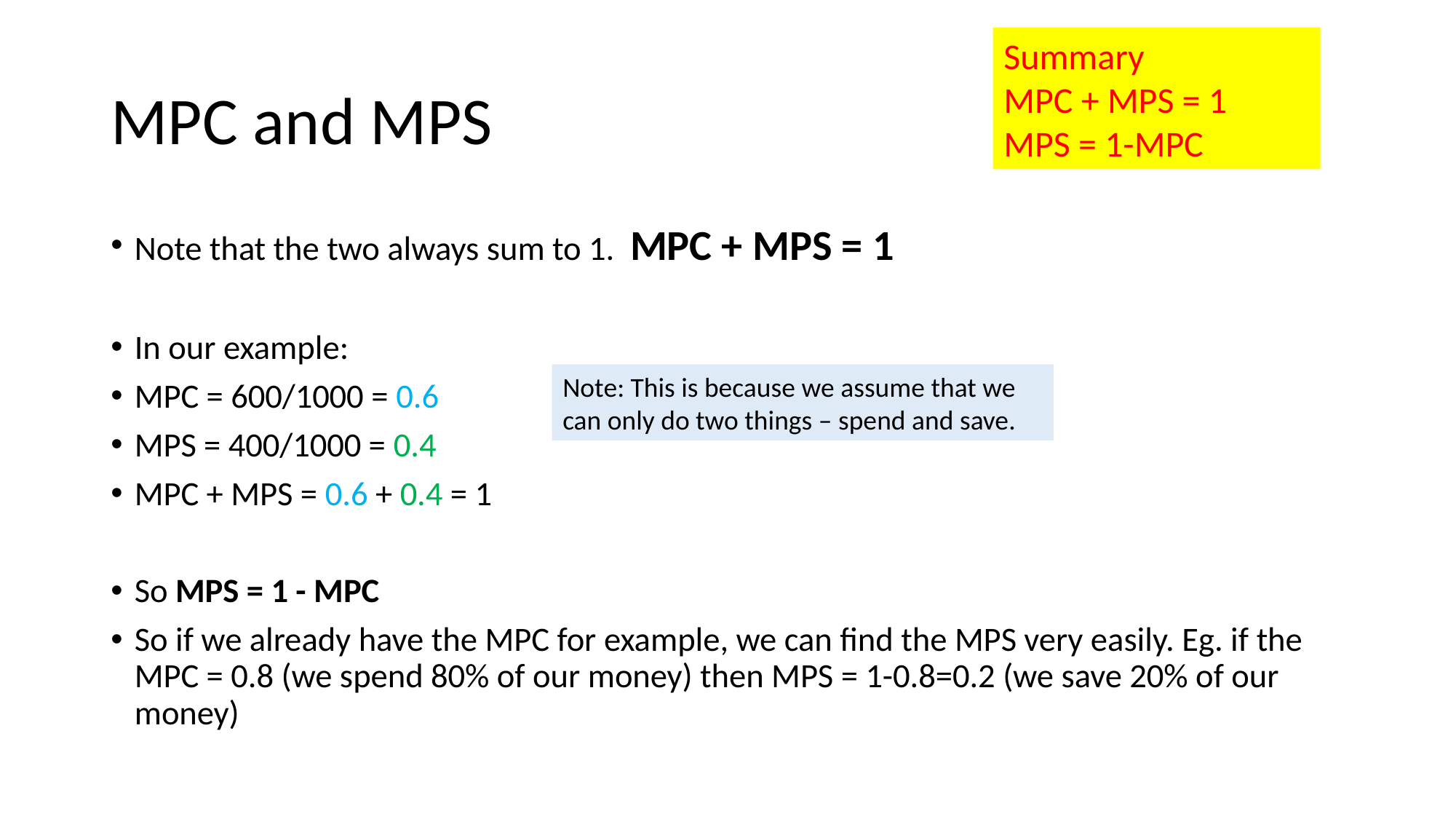

Summary
MPC + MPS = 1
MPS = 1-MPC
# MPC and MPS
Note that the two always sum to 1.  MPC + MPS = 1

In our example:
MPC = 600/1000 = 0.6
MPS = 400/1000 = 0.4
MPC + MPS = 0.6 + 0.4 = 1

So MPS = 1 - MPC
So if we already have the MPC for example, we can find the MPS very easily. Eg. if the MPC = 0.8 (we spend 80% of our money) then MPS = 1-0.8=0.2 (we save 20% of our money)
Note: This is because we assume that we can only do two things – spend and save.